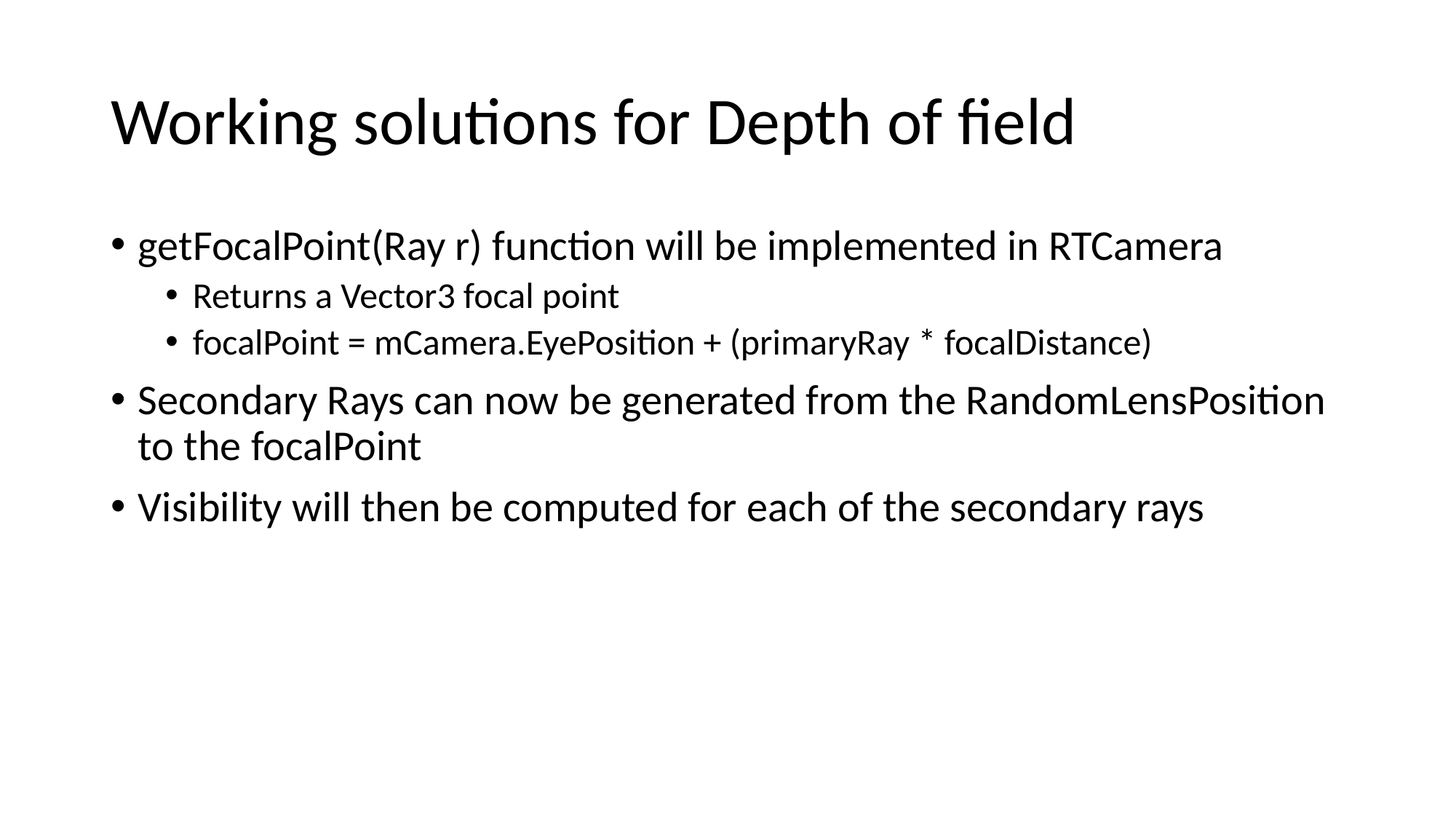

# Working solutions for Depth of field
getFocalPoint(Ray r) function will be implemented in RTCamera
Returns a Vector3 focal point
focalPoint = mCamera.EyePosition + (primaryRay * focalDistance)
Secondary Rays can now be generated from the RandomLensPosition to the focalPoint
Visibility will then be computed for each of the secondary rays